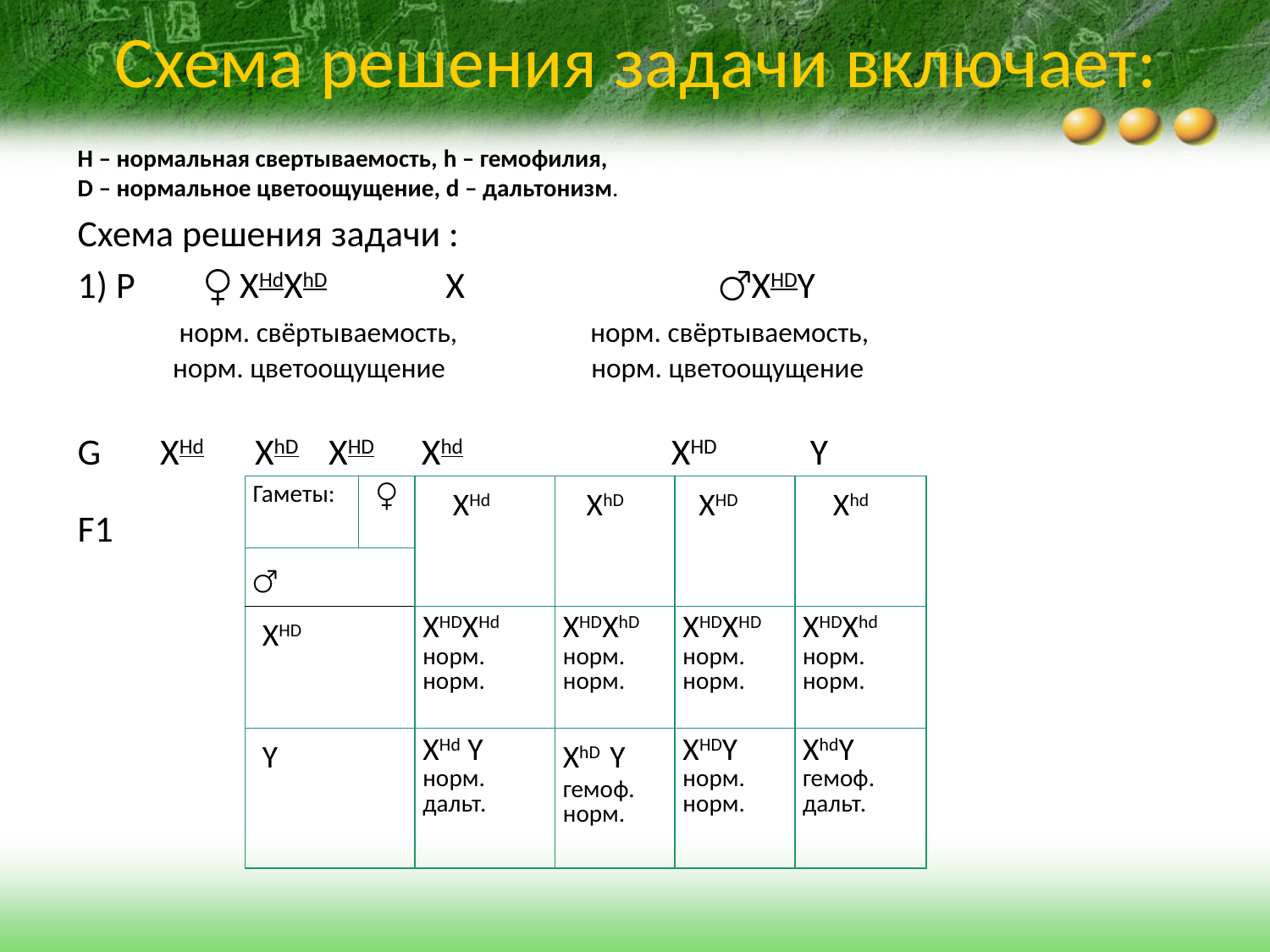

Схема решения задачи включает:
H – нормальная свертываемость, h – гемофилия,
D – нормальное цветоощущение, d – дальтонизм.
Схема решения задачи :
1) P	♀ XHdXhD              X                              ♂XHDY
            норм. свёртываемость,                     норм. свёртываемость,
               норм. цветоощущение                       норм. цветоощущение
G       XHd      XhD    XHD      Xhd                         XHD           Y
F1

| Гаметы: | ♀ | XHd | XhD | XHD | Xhd |
| --- | --- | --- | --- | --- | --- |
| ♂ |  |  |  |  |  |
| XHD |  | XHDXHd норм. норм. | XHDXhD норм. норм. | XHDXHD норм. норм. | XHDXhd норм. норм. |
| Y |  | XHd Y норм. дальт. | XhD Y гемоф. норм. | XHDY норм. норм. | XhdY гемоф. дальт. |